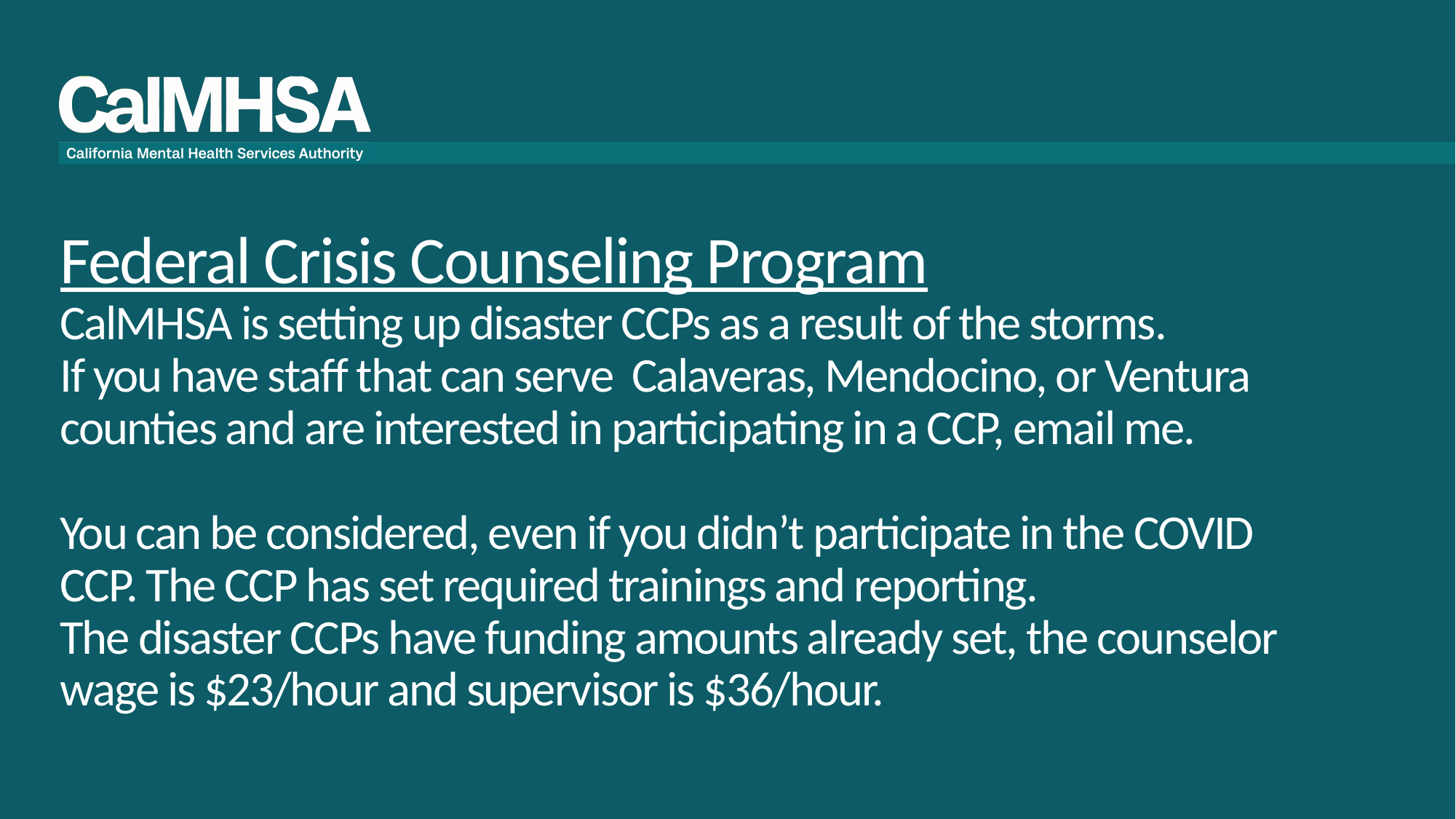

# Federal Crisis Counseling Program CalMHSA is setting up disaster CCPs as a result of the storms. If you have staff that can serve  Calaveras, Mendocino, or Ventura counties and are interested in participating in a CCP, email me. You can be considered, even if you didn’t participate in the COVID CCP. The CCP has set required trainings and reporting. The disaster CCPs have funding amounts already set, the counselor wage is $23/hour and supervisor is $36/hour.